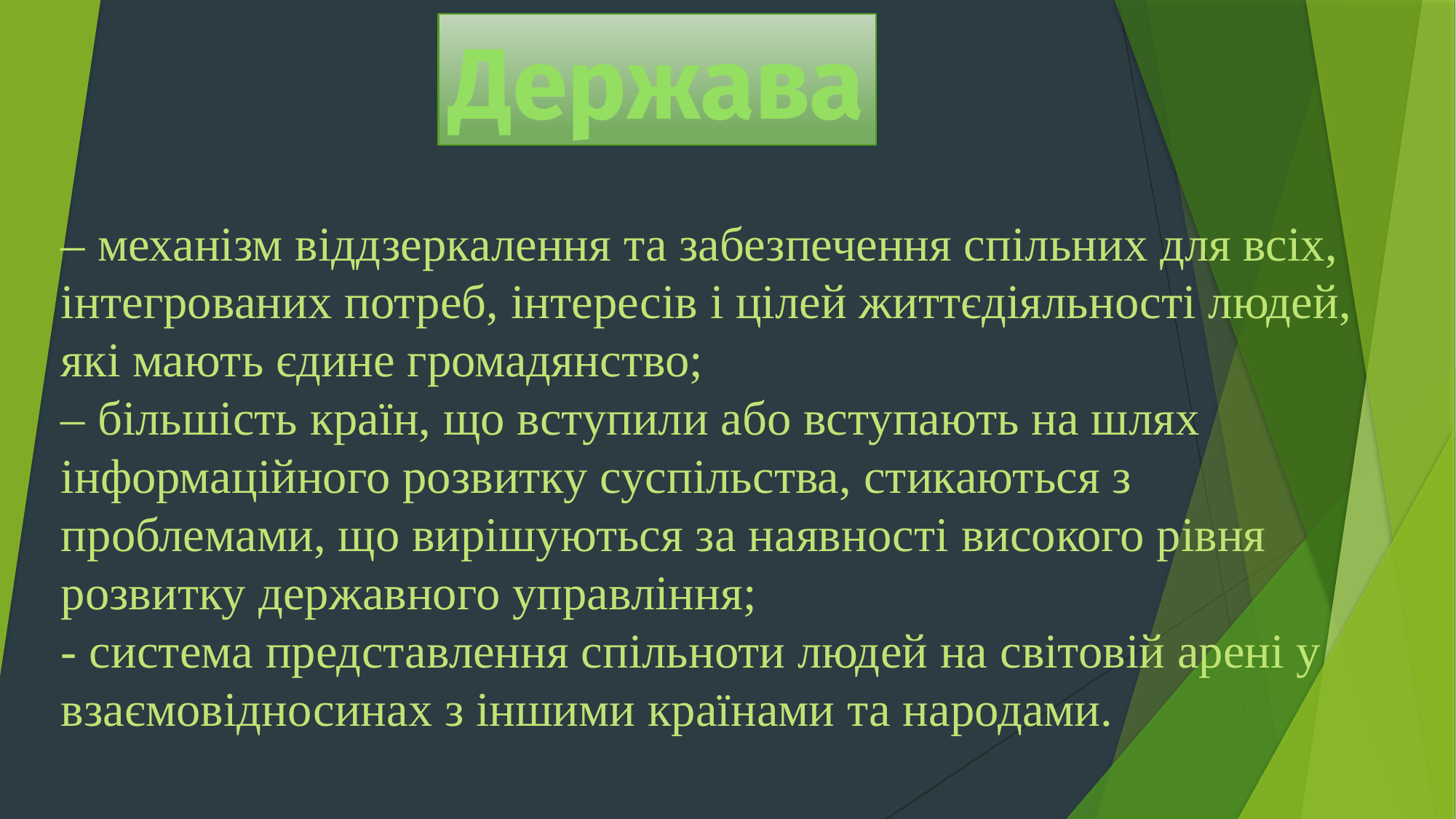

Держава
– механізм віддзеркалення та забезпечення спільних для всіх, інтегрованих потреб, інтересів і цілей життєдіяльності людей, які мають єдине громадянство;
– більшість країн, що вступили або вступають на шлях інформаційного розвитку суспільства, стикаються з проблемами, що вирішуються за наявності високого рівня розвитку державного управління;
- система представлення спільноти людей на світовій арені у взаємовідносинах з іншими країнами та народами.